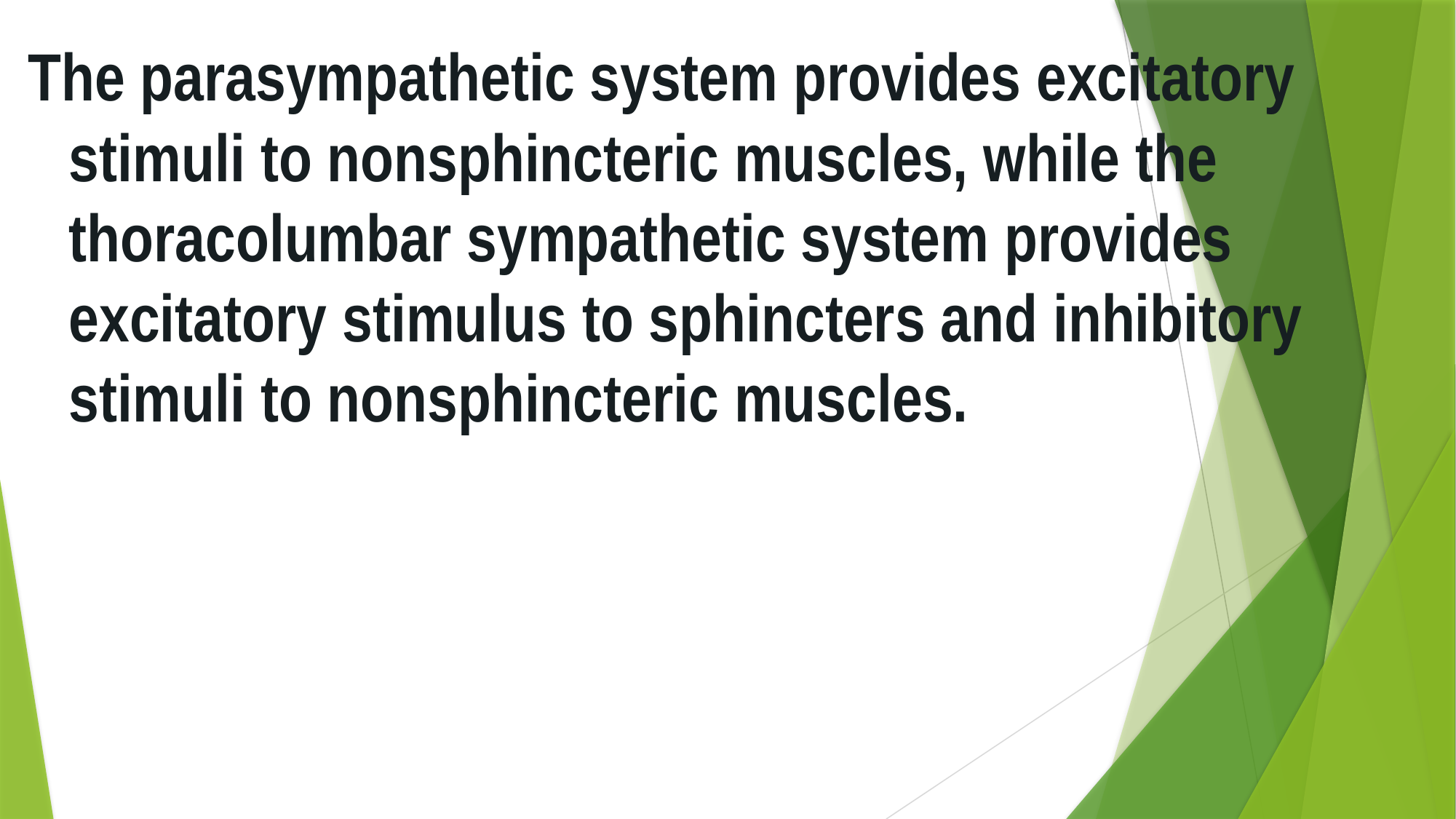

The parasympathetic system provides excitatory stimuli to nonsphincteric muscles, while the thoracolumbar sympathetic system provides excitatory stimulus to sphincters and inhibitory stimuli to nonsphincteric muscles.